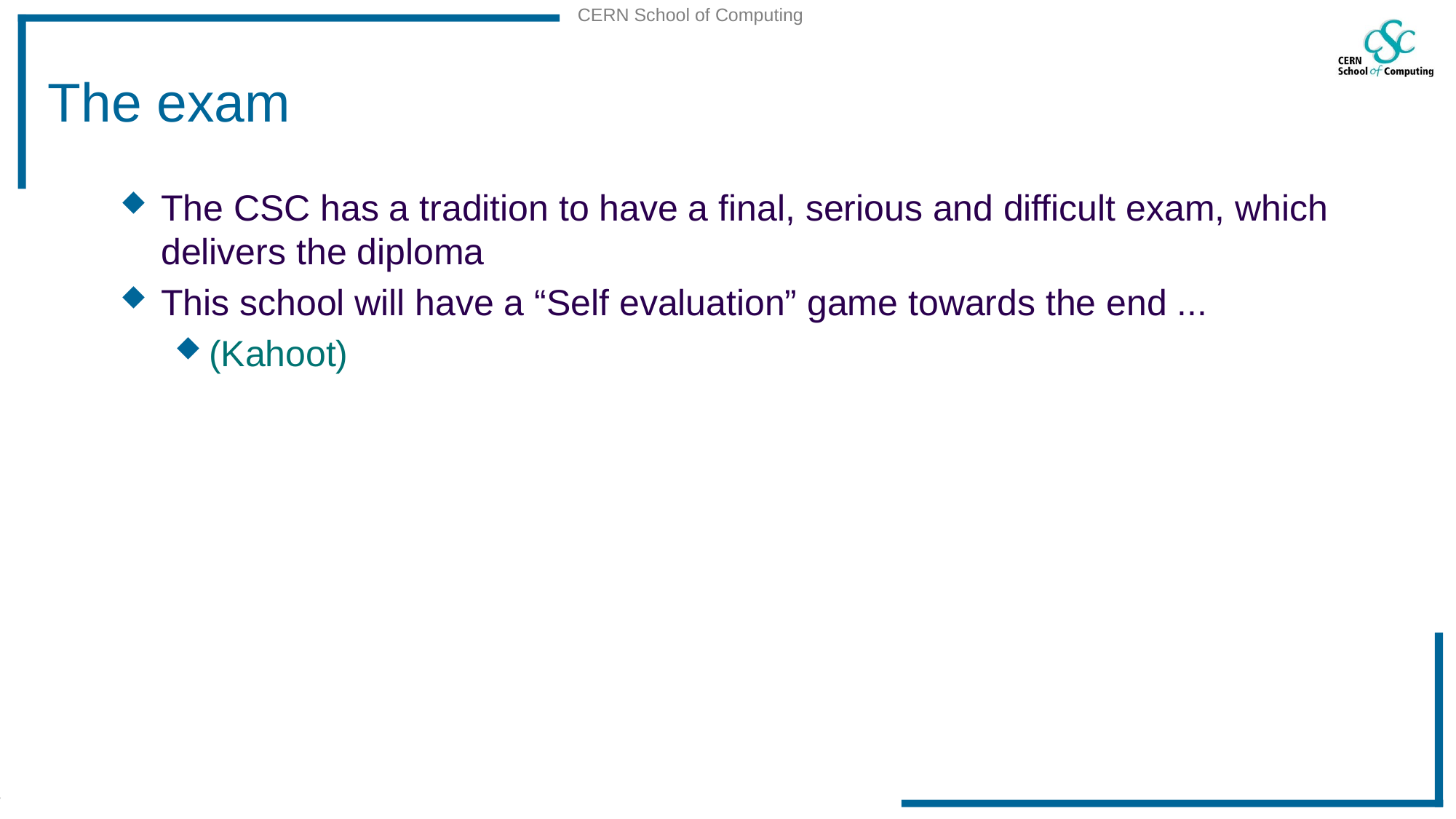

# The exam
The CSC has a tradition to have a final, serious and difficult exam, which delivers the diploma
This school will have a “Self evaluation” game towards the end ...
(Kahoot)